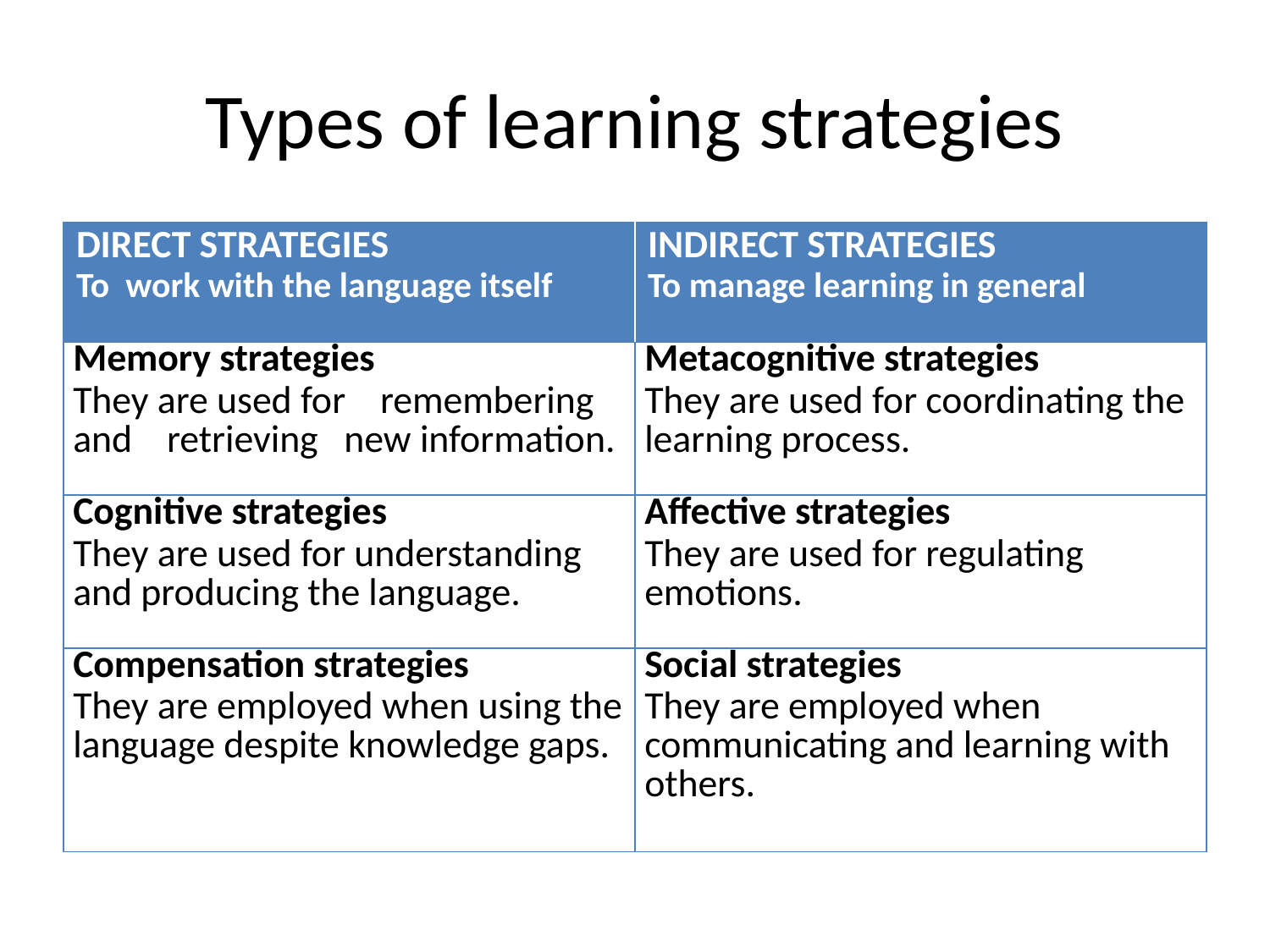

# Types of learning strategies
| DIRECT STRATEGIES To work with the language itself | INDIRECT STRATEGIES To manage learning in general |
| --- | --- |
| Memory strategies They are used for remembering and retrieving new information. | Metacognitive strategies They are used for coordinating the learning process. |
| Cognitive strategies They are used for understanding and producing the language. | Affective strategies They are used for regulating emotions. |
| Compensation strategies They are employed when using the language despite knowledge gaps. | Social strategies They are employed when communicating and learning with others. |